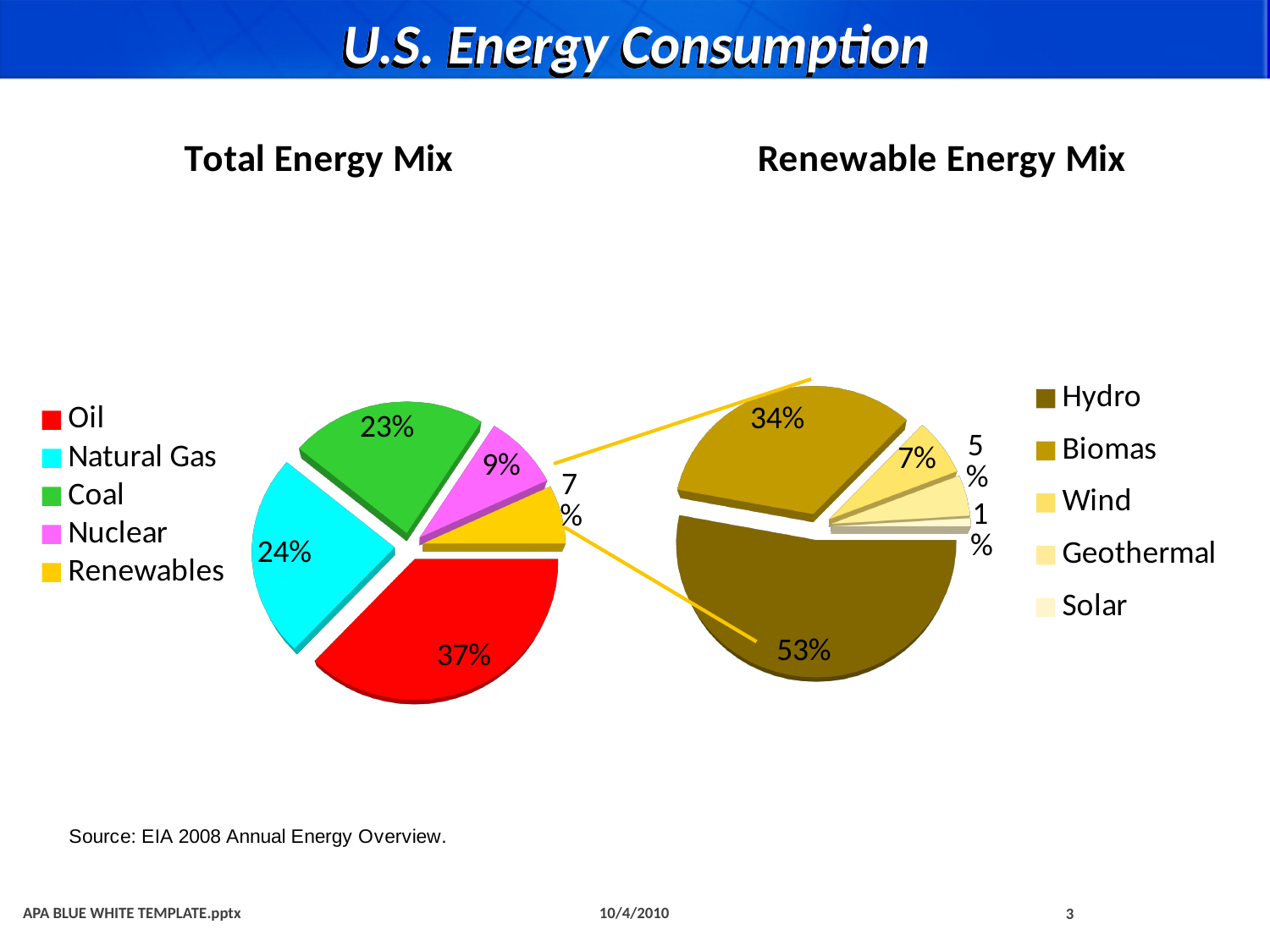

# U.S. Energy Consumption

[unsupported chart]

[unsupported chart]

3
APA BLUE WHITE TEMPLATE.pptx
10/4/2010